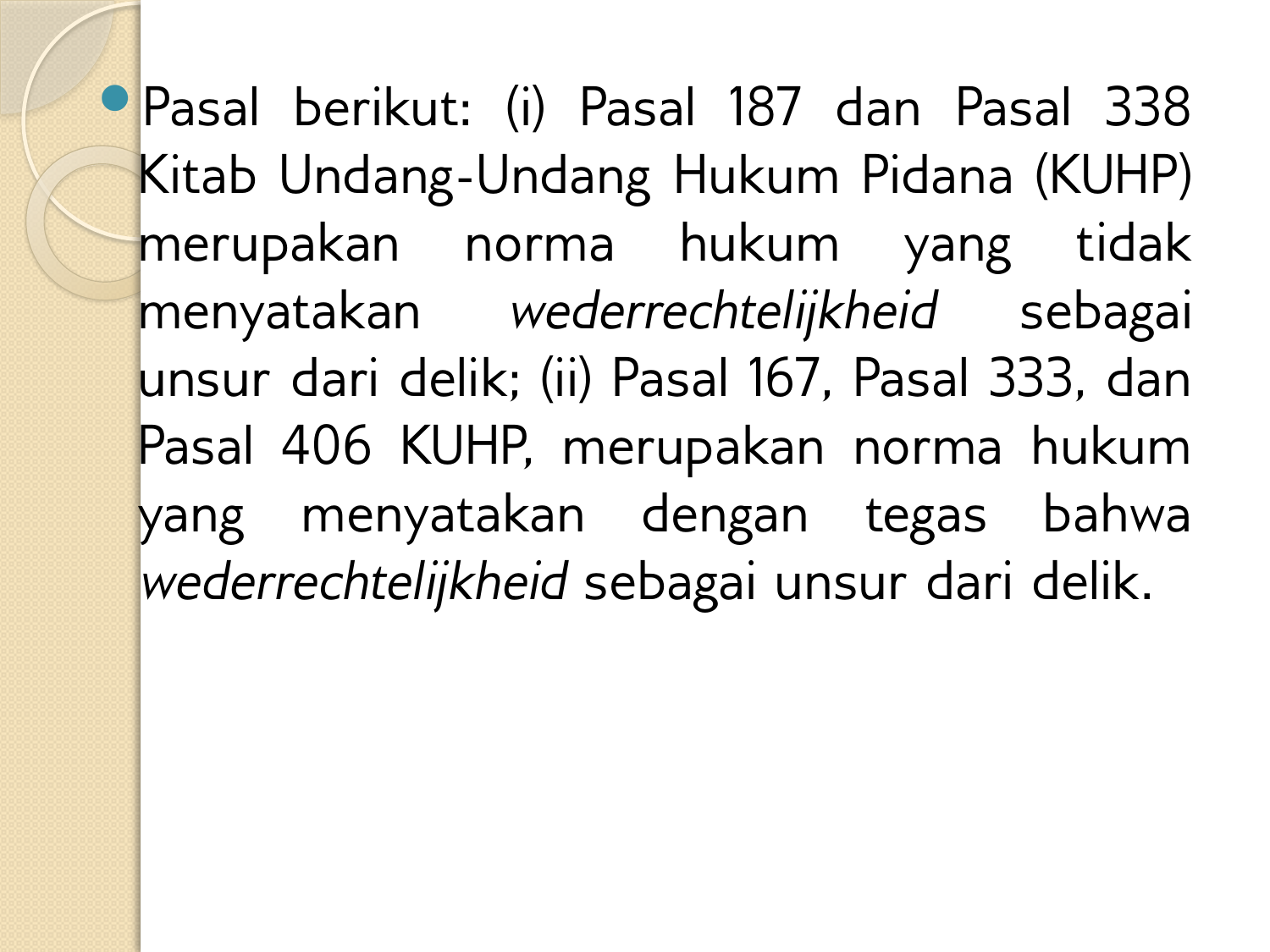

Pasal berikut: (i) Pasal 187 dan Pasal 338 Kitab Undang-Undang Hukum Pidana (KUHP) merupakan norma hukum yang tidak menyatakan wederrechtelijkheid sebagai unsur dari delik; (ii) Pasal 167, Pasal 333, dan Pasal 406 KUHP, merupakan norma hukum yang menyatakan dengan tegas bahwa wederrechtelijkheid sebagai unsur dari delik.